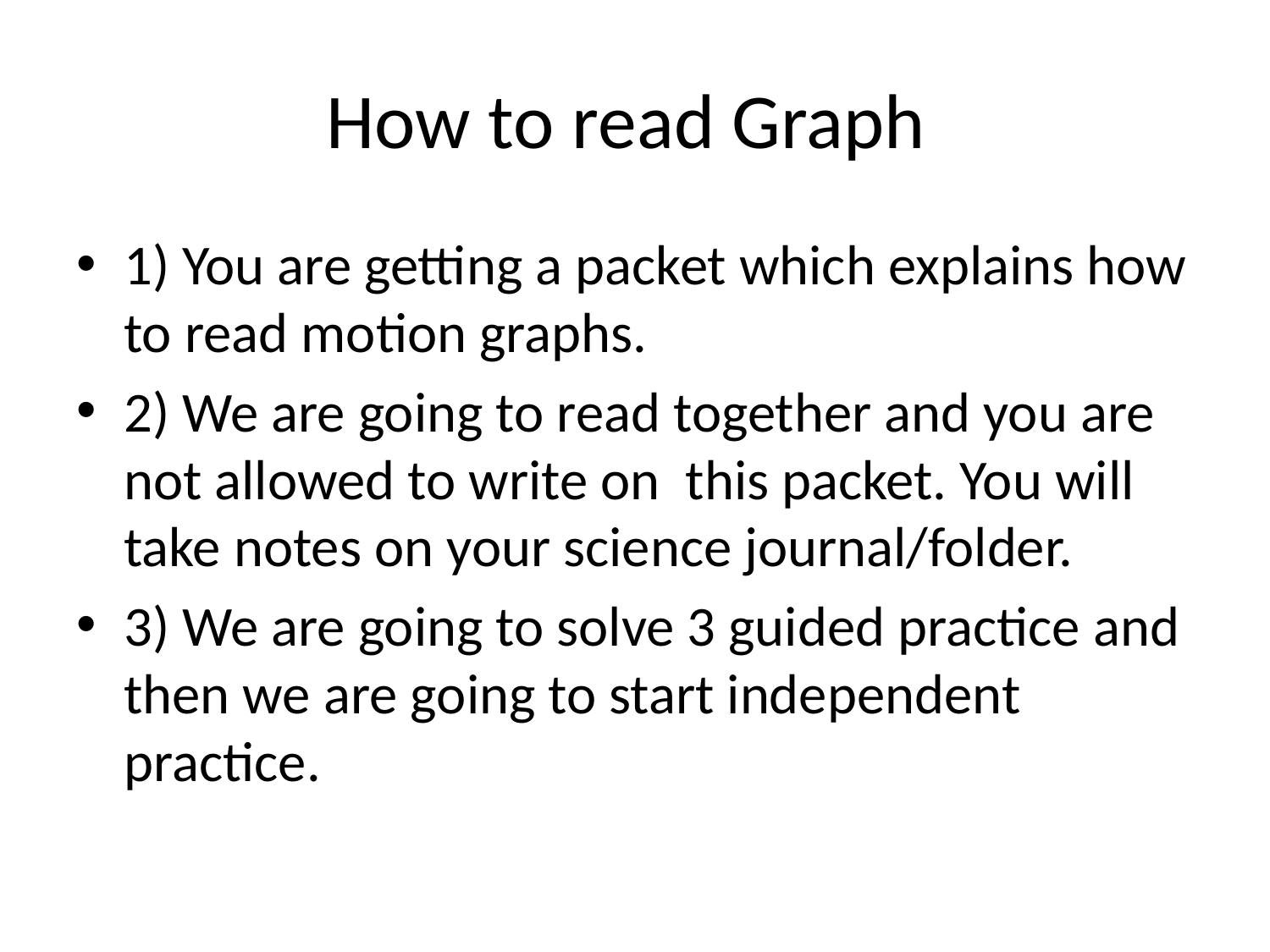

# How to read Graph
1) You are getting a packet which explains how to read motion graphs.
2) We are going to read together and you are not allowed to write on  this packet. You will take notes on your science journal/folder.
3) We are going to solve 3 guided practice and then we are going to start independent practice.